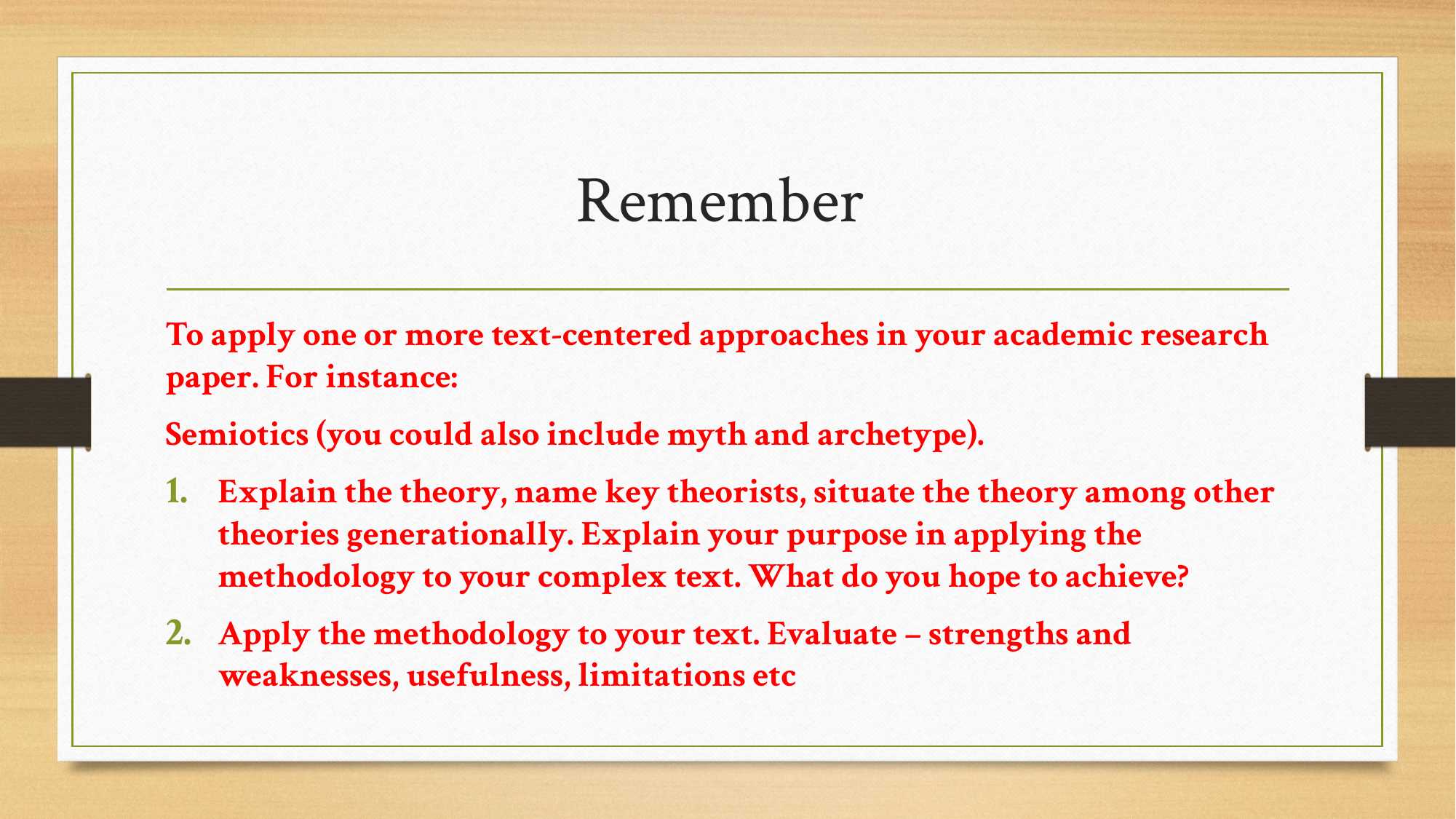

# Remember
To apply one or more text-centered approaches in your academic research paper. For instance:
Semiotics (you could also include myth and archetype).
Explain the theory, name key theorists, situate the theory among other theories generationally. Explain your purpose in applying the methodology to your complex text. What do you hope to achieve?
Apply the methodology to your text. Evaluate – strengths and weaknesses, usefulness, limitations etc